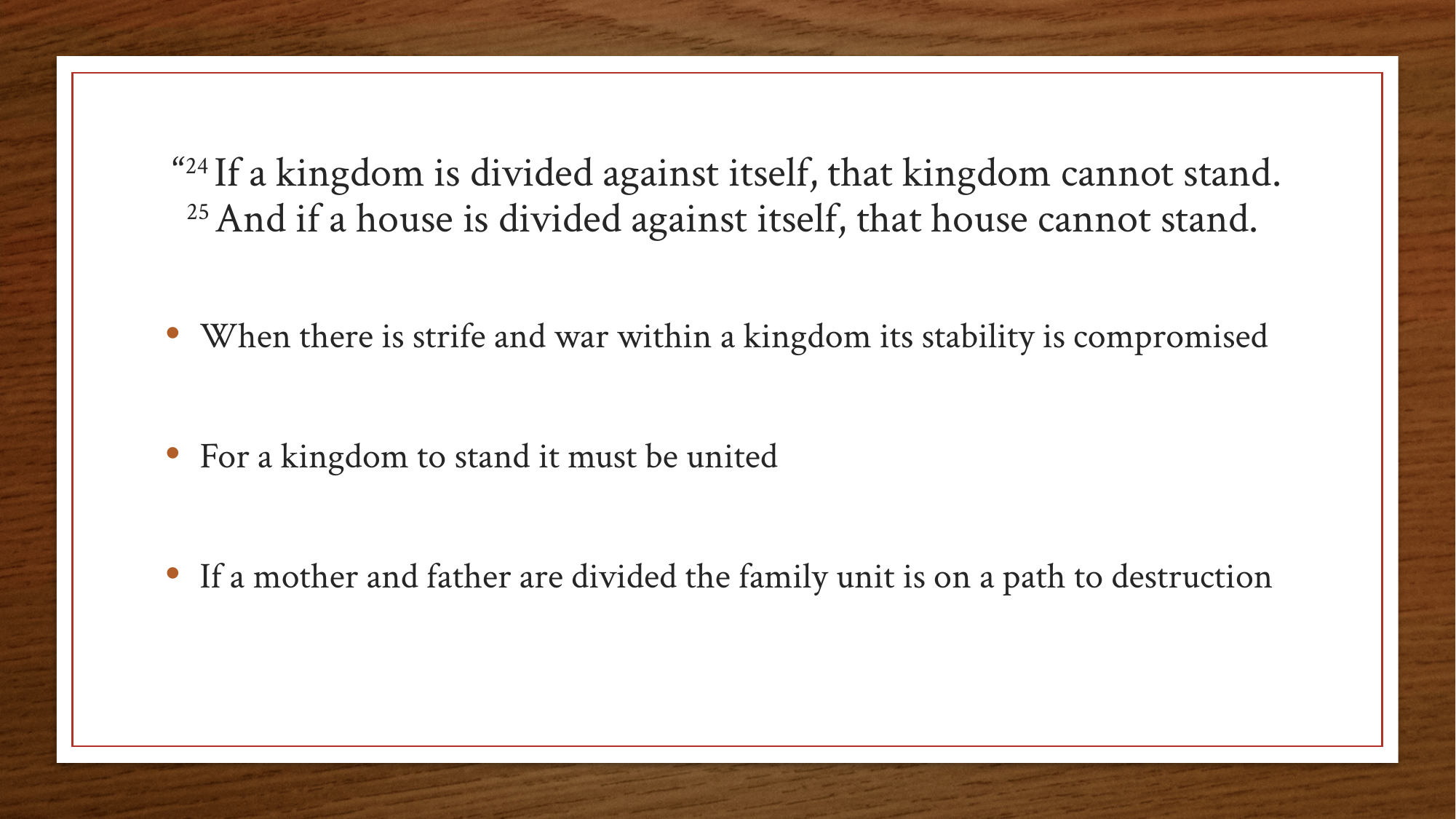

# “24 If a kingdom is divided against itself, that kingdom cannot stand. 25 And if a house is divided against itself, that house cannot stand.
When there is strife and war within a kingdom its stability is compromised

For a kingdom to stand it must be united

If a mother and father are divided the family unit is on a path to destruction